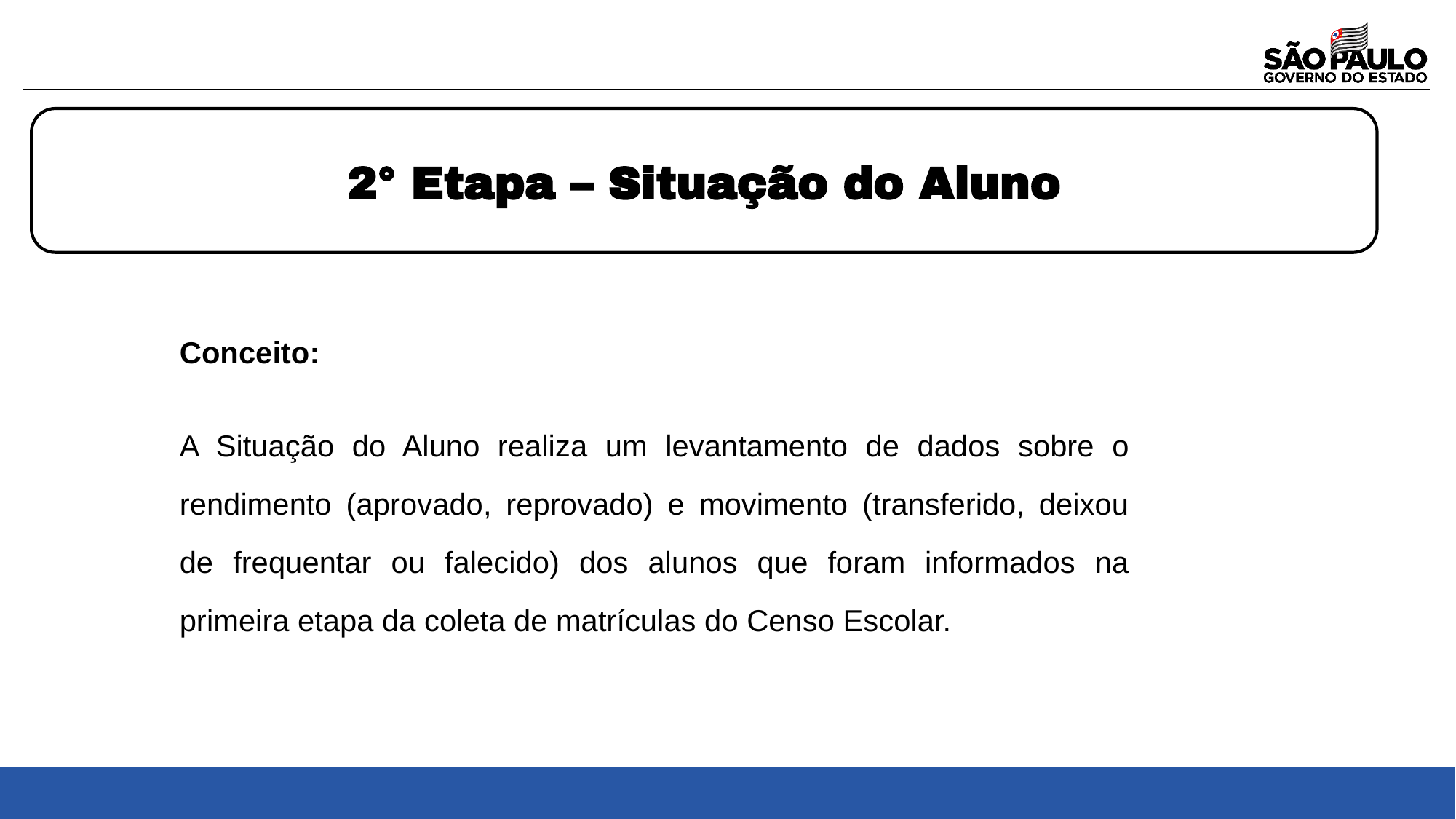

2° Etapa – Situação do Aluno
Conceito:

A Situação do Aluno realiza um levantamento de dados sobre o rendimento (aprovado, reprovado) e movimento (transferido, deixou de frequentar ou falecido) dos alunos que foram informados na primeira etapa da coleta de matrículas do Censo Escolar.